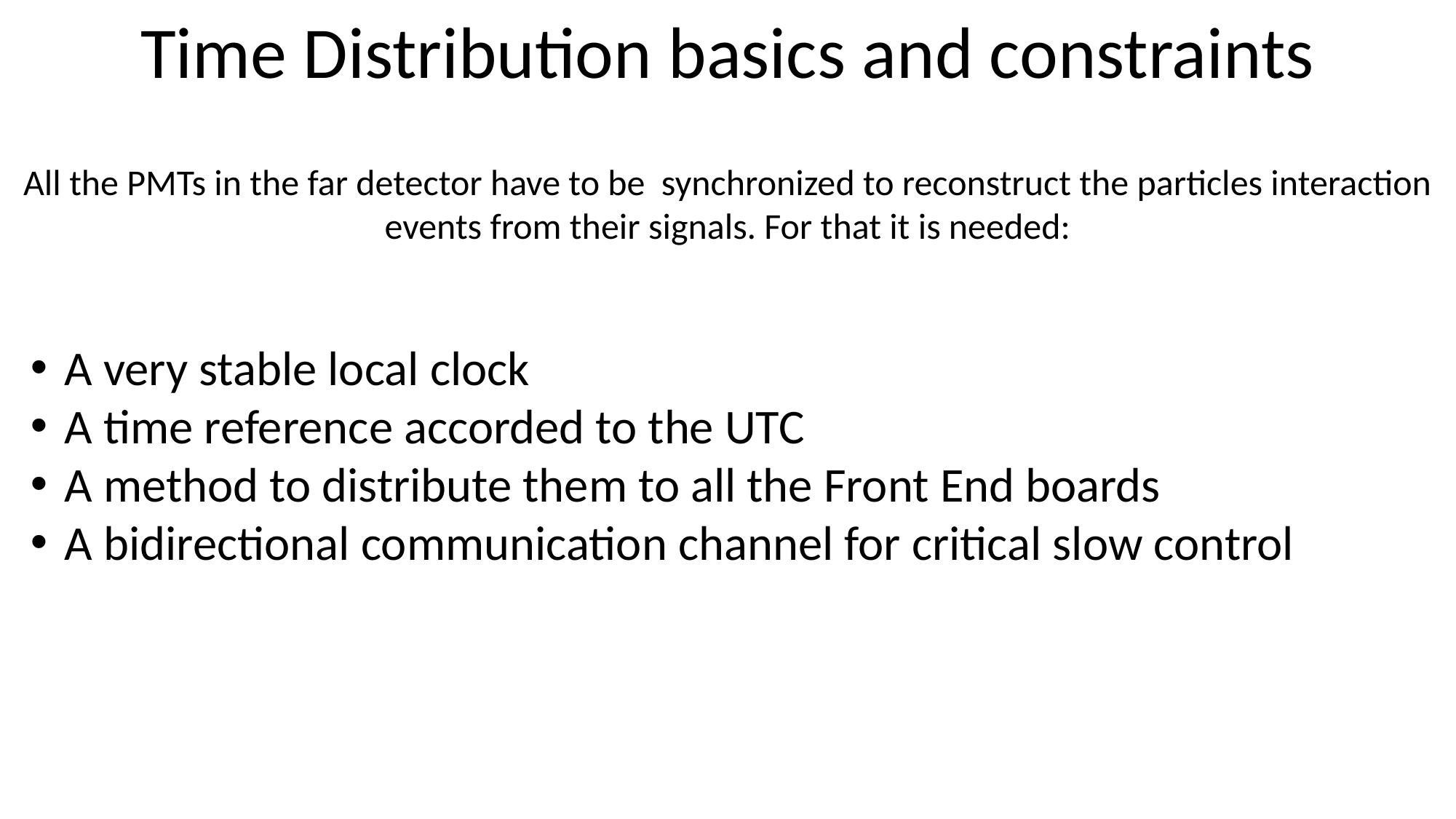

Time Distribution basics and constraints
All the PMTs in the far detector have to be  synchronized to reconstruct the particles interaction events from their signals. For that it is needed:
A very stable local clock
A time reference accorded to the UTC
A method to distribute them to all the Front End boards
A bidirectional communication channel for critical slow control